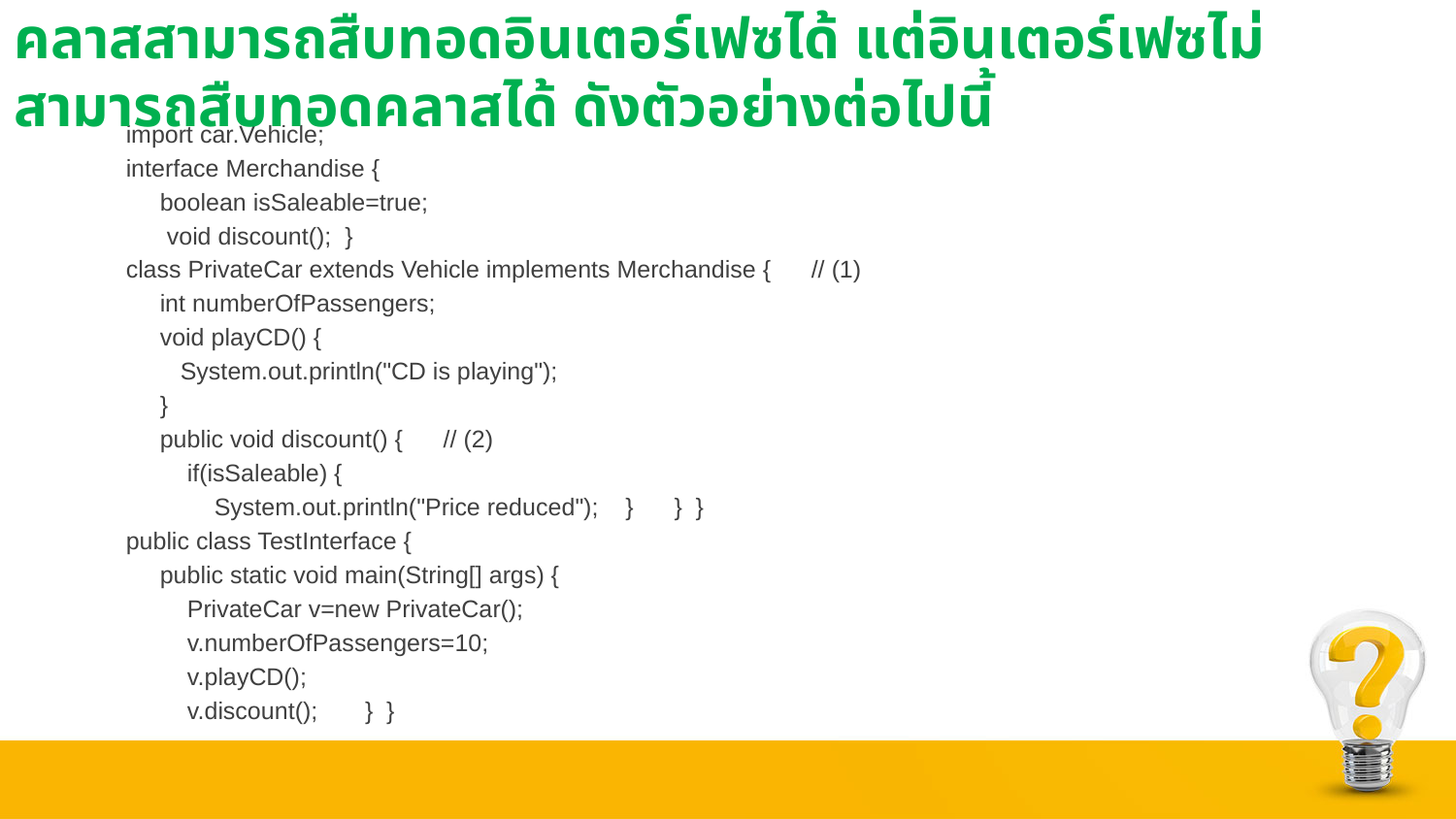

# คลาสสามารถสืบทอดอินเตอร์เฟซได้ แต่อินเตอร์เฟซไม่สามารถสืบทอดคลาสได้ ดังตัวอย่างต่อไปนี้
import car.Vehicle;
interface Merchandise {
     boolean isSaleable=true;
      void discount();  }
class PrivateCar extends Vehicle implements Merchandise {      // (1)
     int numberOfPassengers;
     void playCD() {
        System.out.println("CD is playing");
     }
     public void discount() {      // (2)
         if(isSaleable) {
             System.out.println("Price reduced");    }      }  }
public class TestInterface {
     public static void main(String[] args) {
         PrivateCar v=new PrivateCar();
         v.numberOfPassengers=10;
         v.playCD();
         v.discount();       }  }